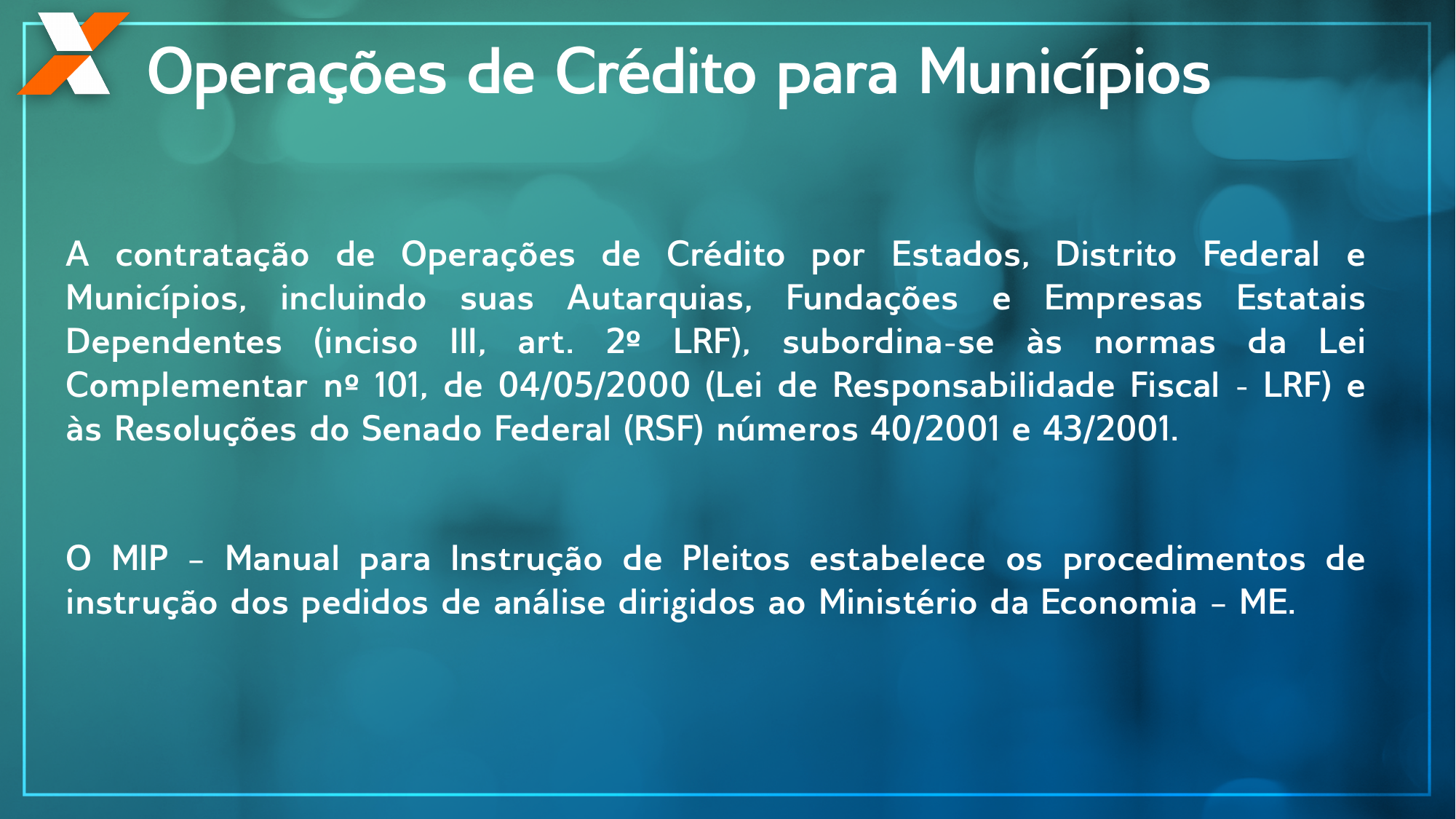

Operações de Crédito para Municípios
A contratação de Operações de Crédito por Estados, Distrito Federal e Municípios, incluindo suas Autarquias, Fundações e Empresas Estatais Dependentes (inciso III, art. 2º LRF), subordina-se às normas da Lei Complementar nº 101, de 04/05/2000 (Lei de Responsabilidade Fiscal - LRF) e às Resoluções do Senado Federal (RSF) números 40/2001 e 43/2001.
O MIP – Manual para Instrução de Pleitos estabelece os procedimentos de instrução dos pedidos de análise dirigidos ao Ministério da Economia – ME.